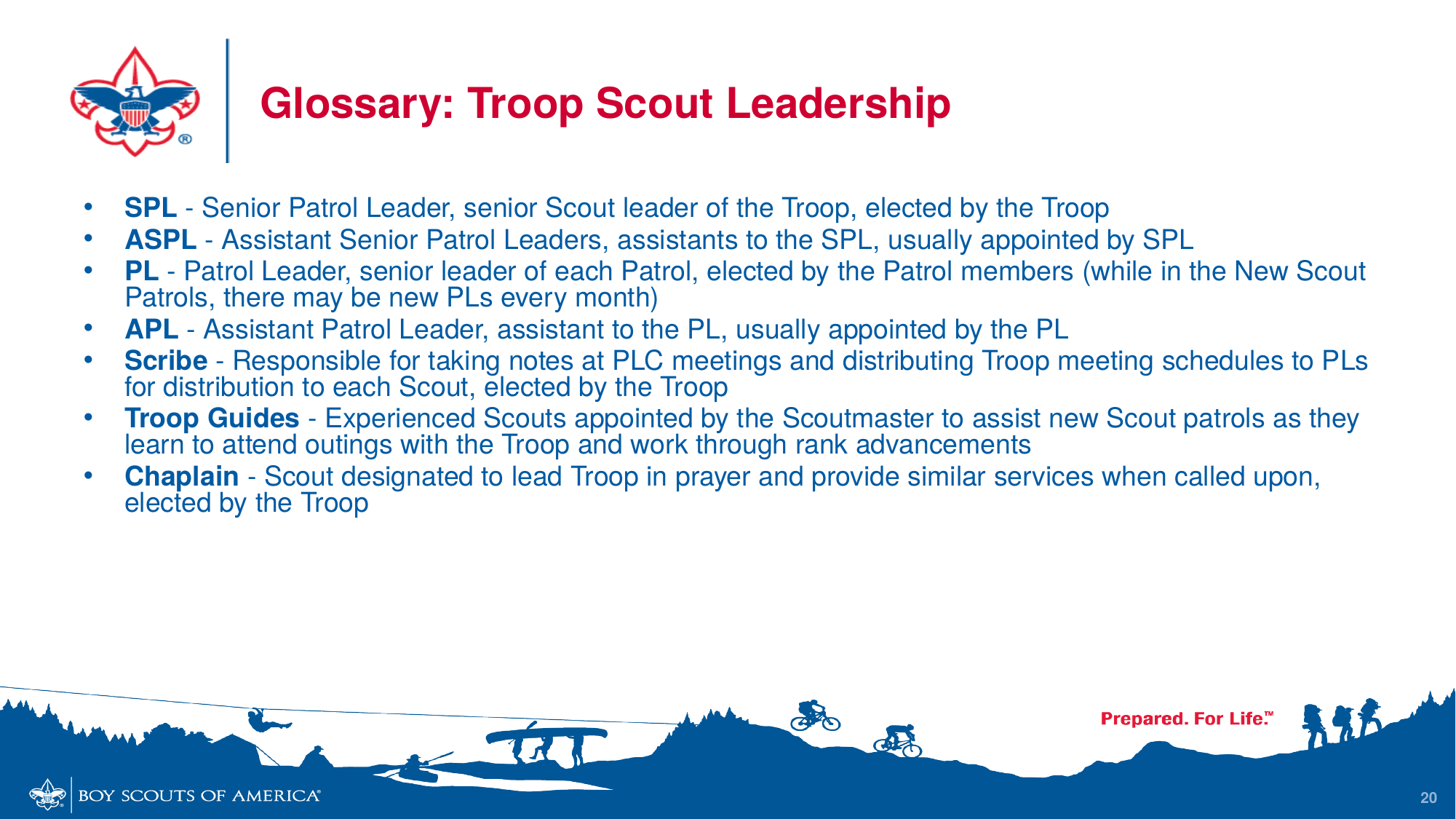

# Glossary: Troop Scout Leadership
SPL - Senior Patrol Leader, senior Scout leader of the Troop, elected by the Troop
ASPL - Assistant Senior Patrol Leaders, assistants to the SPL, usually appointed by SPL
PL - Patrol Leader, senior leader of each Patrol, elected by the Patrol members (while in the New Scout Patrols, there may be new PLs every month)
APL - Assistant Patrol Leader, assistant to the PL, usually appointed by the PL
Scribe - Responsible for taking notes at PLC meetings and distributing Troop meeting schedules to PLs for distribution to each Scout, elected by the Troop
Troop Guides - Experienced Scouts appointed by the Scoutmaster to assist new Scout patrols as they learn to attend outings with the Troop and work through rank advancements
Chaplain - Scout designated to lead Troop in prayer and provide similar services when called upon, elected by the Troop
20